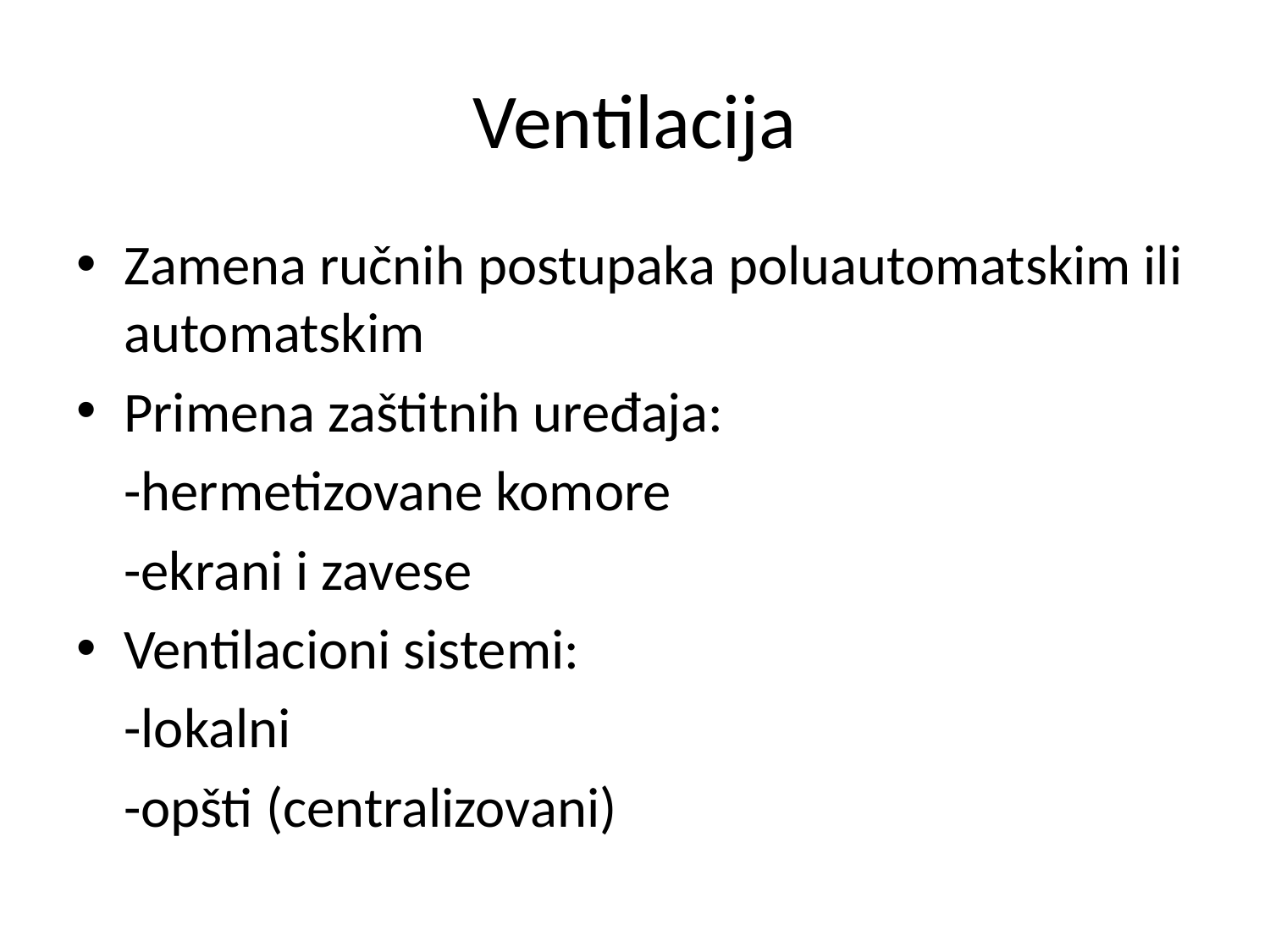

# Ventilacija
Zamena ručnih postupaka poluautomatskim ili automatskim
Primena zaštitnih uređaja:
	-hermetizovane komore
	-ekrani i zavese
Ventilacioni sistemi:
	-lokalni
	-opšti (centralizovani)